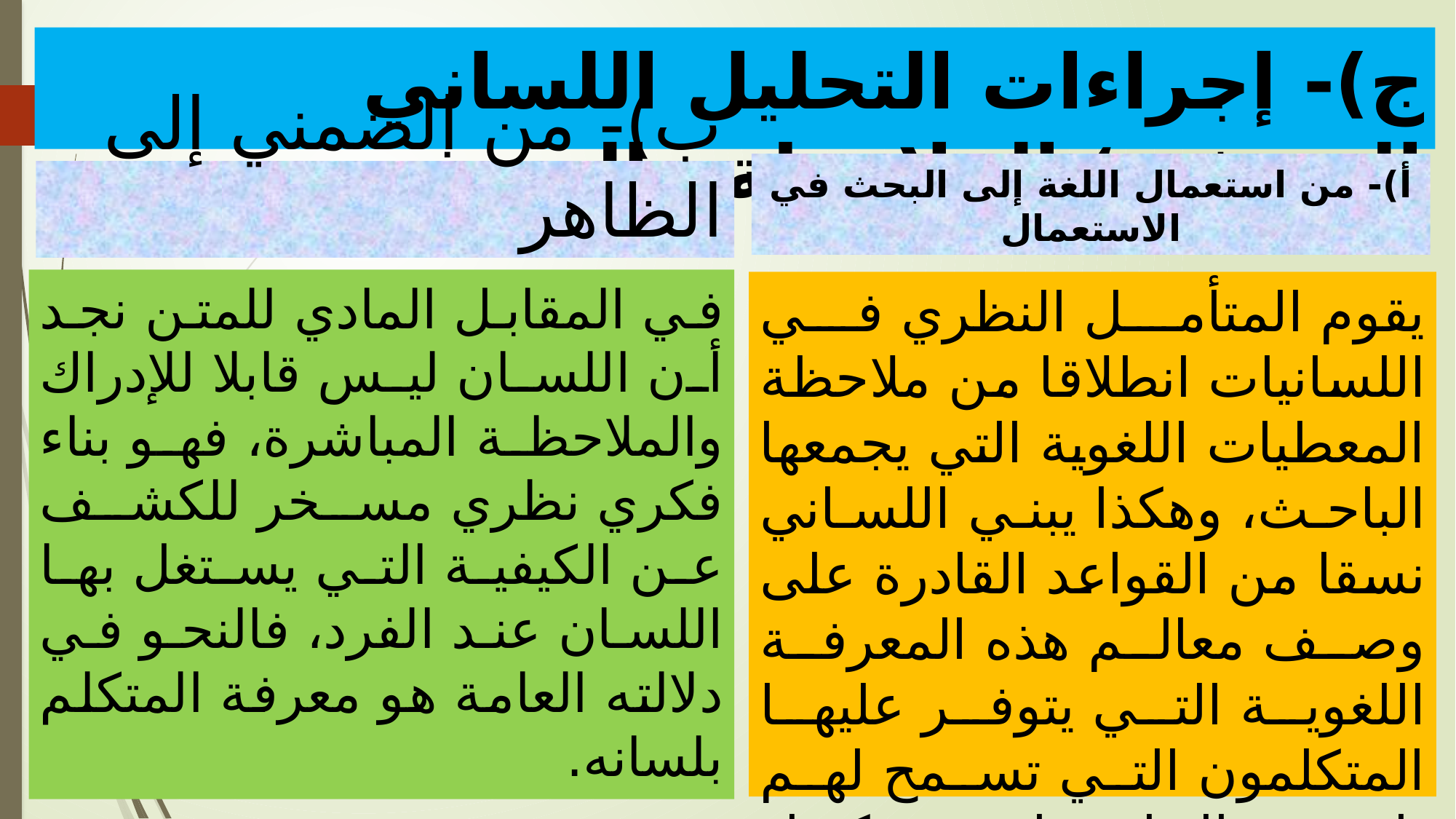

# ج)- إجراءات التحليل اللساني الوصفي؛ الملاحظة والوصف.
أ)- من استعمال اللغة إلى البحث في الاستعمال
ب)- من الضمني إلى الظاهر
في المقابل المادي للمتن نجد أن اللسان ليس قابلا للإدراك والملاحظة المباشرة، فهو بناء فكري نظري مسخر للكشف عن الكيفية التي يستغل بها اللسان عند الفرد، فالنحو في دلالته العامة هو معرفة المتكلم بلسانه.
يقوم المتأمل النظري في اللسانيات انطلاقا من ملاحظة المعطيات اللغوية التي يجمعها الباحث، وهكذا يبني اللساني نسقا من القواعد القادرة على وصف معالم هذه المعرفة اللغوية التي يتوفر عليها المتكلمون التي تسمح لهم باستعمال لسانهم بشكل عادي ويتم هذا البناء عن طريق الاستقراء.